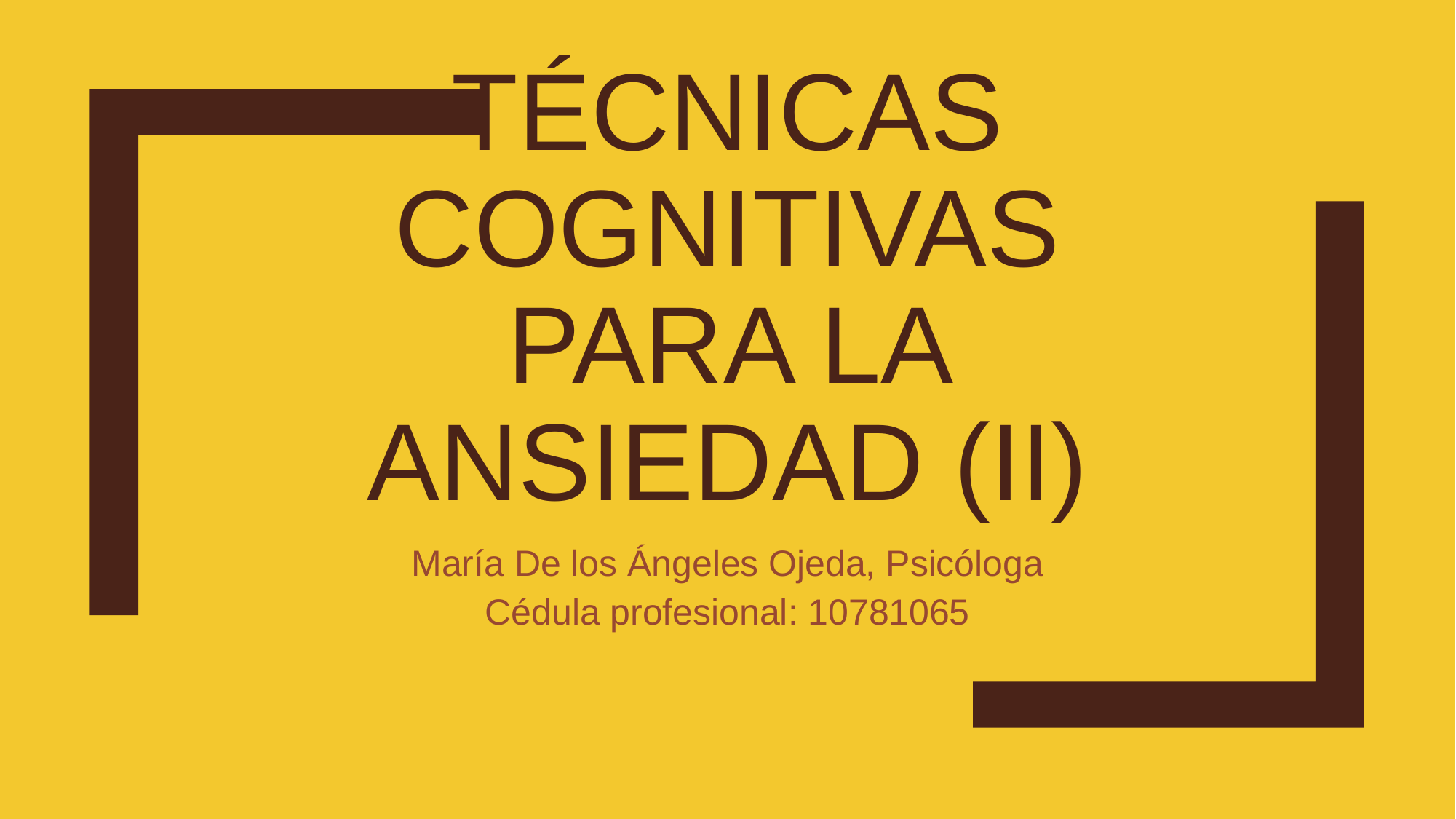

# Técnicas cognitivas para la ansiedad (II)
María De los Ángeles Ojeda, Psicóloga
Cédula profesional: 10781065